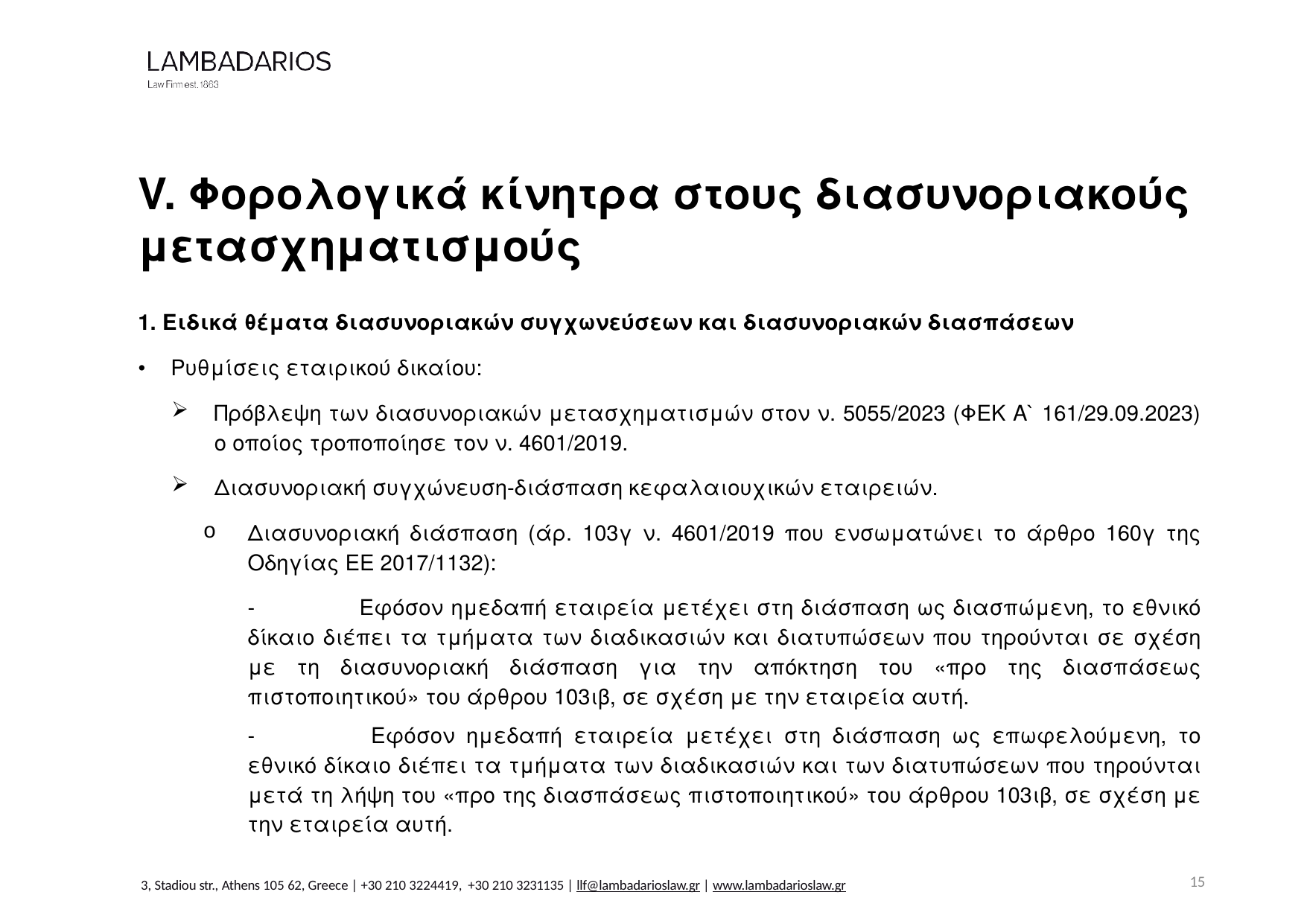

V. Φορολογικά κίνητρα στους διασυνοριακούς μετασχηματισμούς
1. Ειδικά θέματα διασυνοριακών συγχωνεύσεων και διασυνοριακών διασπάσεων
•	Ρυθμίσεις εταιρικού δικαίου:
Πρόβλεψη των διασυνοριακών μετασχηματισμών στον ν. 5055/2023 (ΦΕΚ Α` 161/29.09.2023) ο οποίος τροποποίησε τον ν. 4601/2019.
Διασυνοριακή συγχώνευση-διάσπαση κεφαλαιουχικών εταιρειών.
Διασυνοριακή διάσπαση (άρ. 103γ ν. 4601/2019 που ενσωματώνει το άρθρο 160γ της Οδηγίας ΕΕ 2017/1132):
-	Εφόσον ημεδαπή εταιρεία μετέχει στη διάσπαση ως διασπώμενη, το εθνικό δίκαιο διέπει τα τμήματα των διαδικασιών και διατυπώσεων που τηρούνται σε σχέση με τη διασυνοριακή διάσπαση για την απόκτηση του «προ της διασπάσεως πιστοποιητικού» του άρθρου 103ιβ, σε σχέση με την εταιρεία αυτή.
-	 Εφόσον ημεδαπή εταιρεία μετέχει στη διάσπαση ως επωφελούμενη, το εθνικό δίκαιο διέπει τα τμήματα των διαδικασιών και των διατυπώσεων που τηρούνται μετά τη λήψη του «προ της διασπάσεως πιστοποιητικού» του άρθρου 103ιβ, σε σχέση με την εταιρεία αυτή.
15
3, Stadiou str., Athens 105 62, Greece | +30 210 3224419, +30 210 3231135 | llf@lambadarioslaw.gr | www.lambadarioslaw.gr